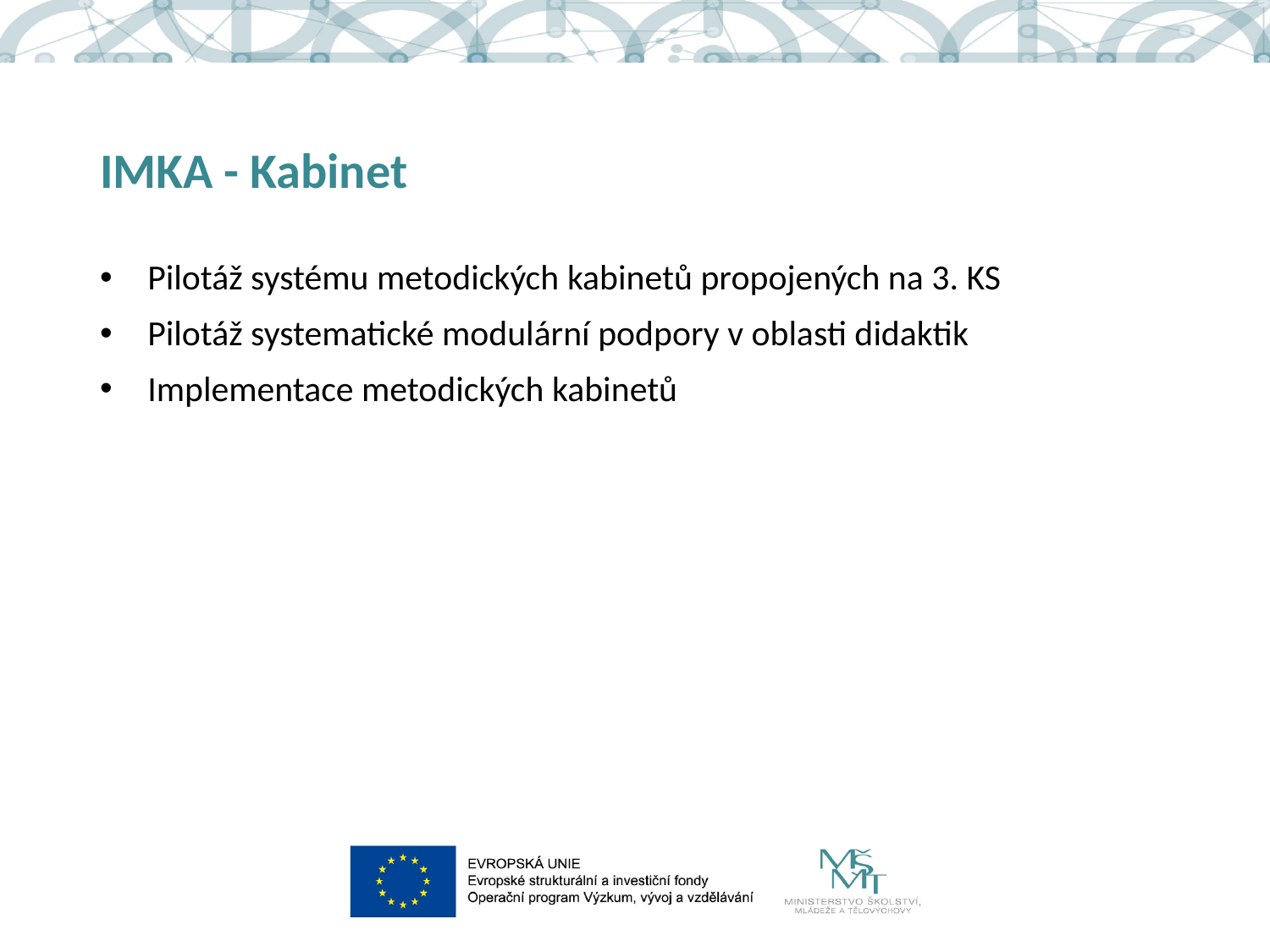

# IMKA - Kabinet
Pilotáž systému metodických kabinetů propojených na 3. KS
Pilotáž systematické modulární podpory v oblasti didaktik
Implementace metodických kabinetů